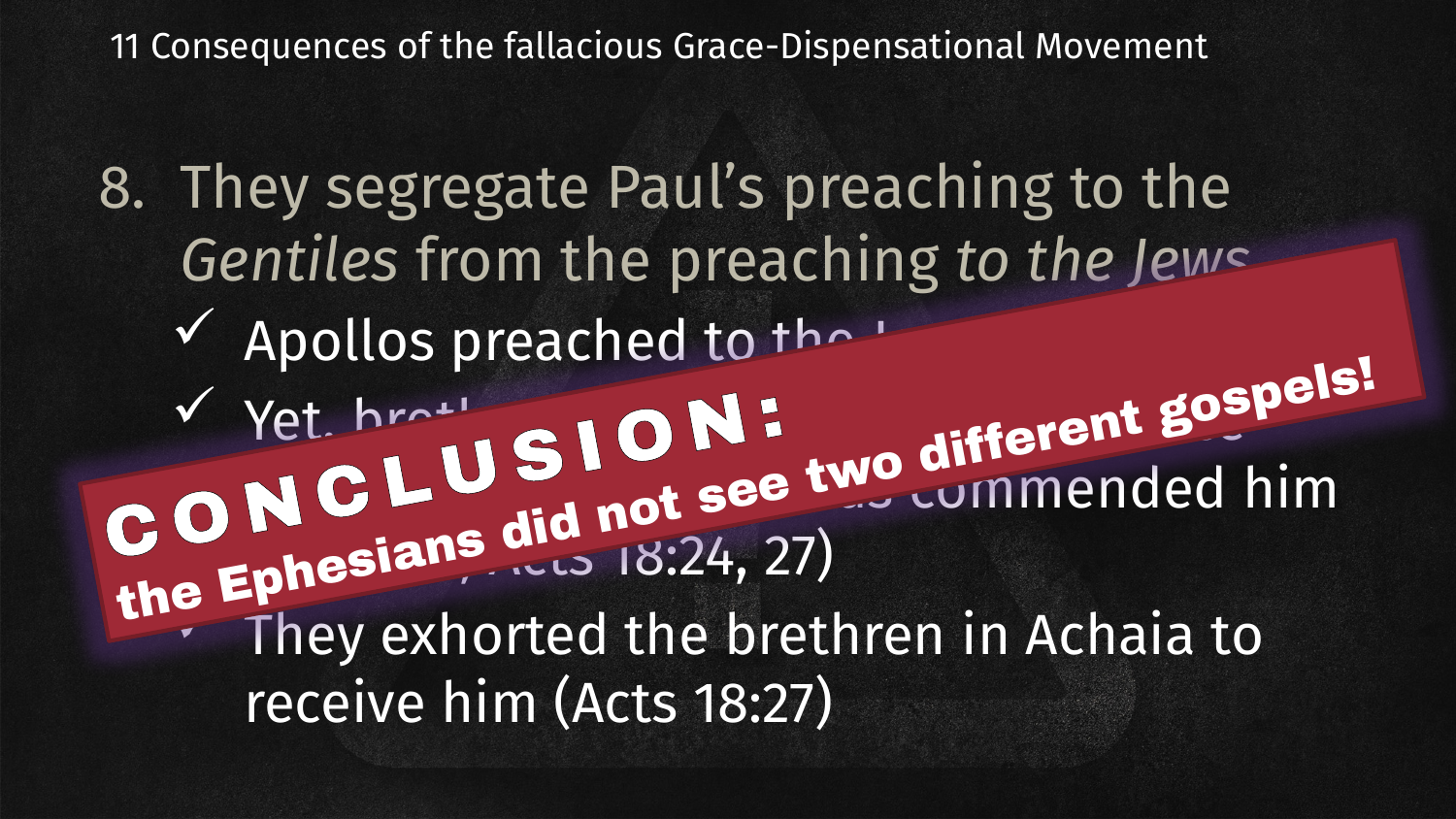

11 Consequences of the fallacious Grace-Dispensational Movement
They segregate Paul’s preaching to the Gentiles from the preaching to the Jews
Apollos preached to the Jews (Acts 18:26)
Yet, brethren who were “saved by grace through faith” in Ephesus commended him (Eph. 2:8, Acts 18:24, 27)
They exhorted the brethren in Achaia to receive him (Acts 18:27)
CONCLUSION:
the Ephesians did not see two different gospels!